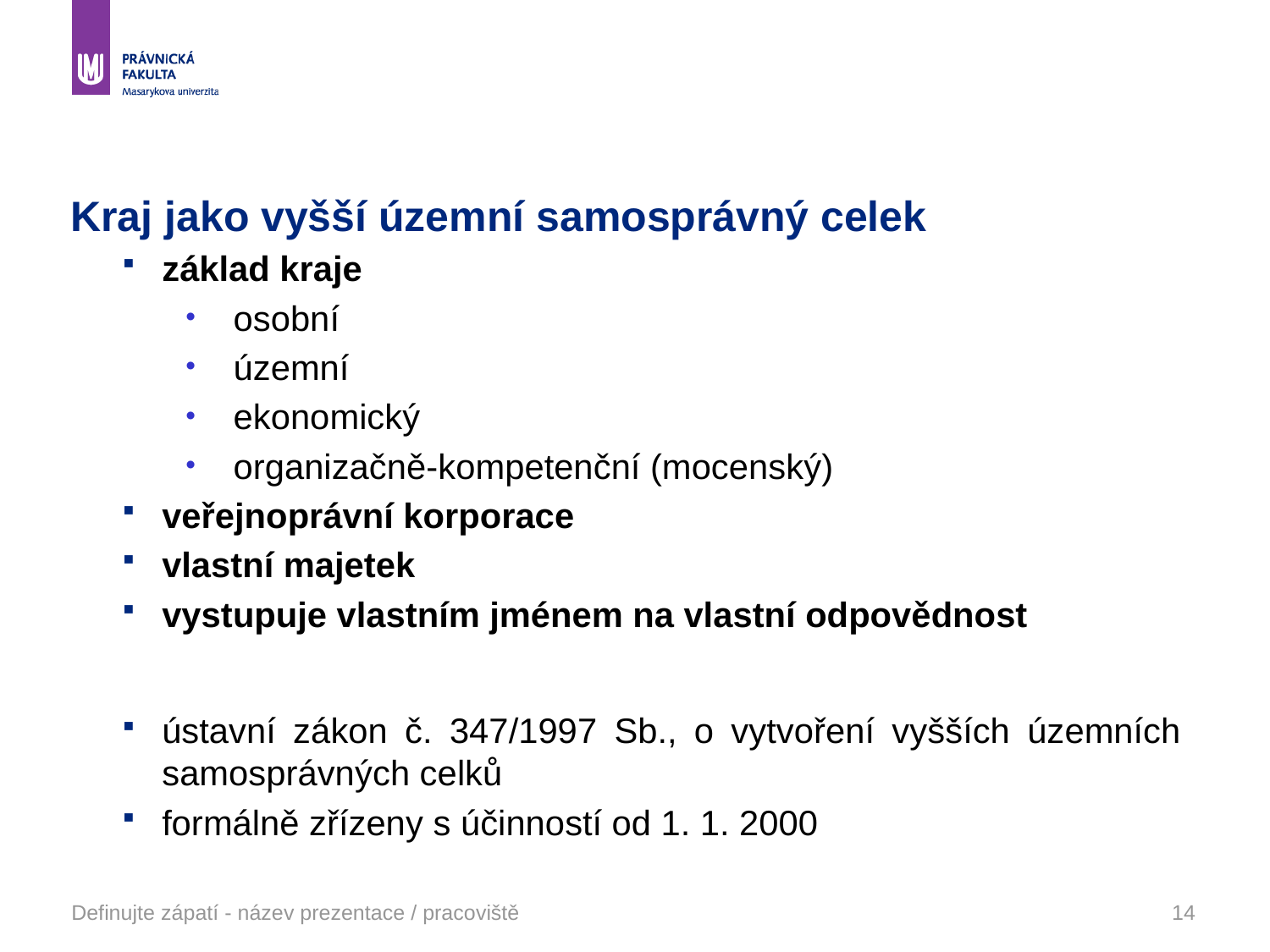

# Kraj jako vyšší územní samosprávný celek
základ kraje
osobní
územní
ekonomický
organizačně-kompetenční (mocenský)
veřejnoprávní korporace
vlastní majetek
vystupuje vlastním jménem na vlastní odpovědnost

ústavní zákon č. 347/1997 Sb., o vytvoření vyšších územních samosprávných celků
formálně zřízeny s účinností od 1. 1. 2000

Definujte zápatí - název prezentace / pracoviště
14